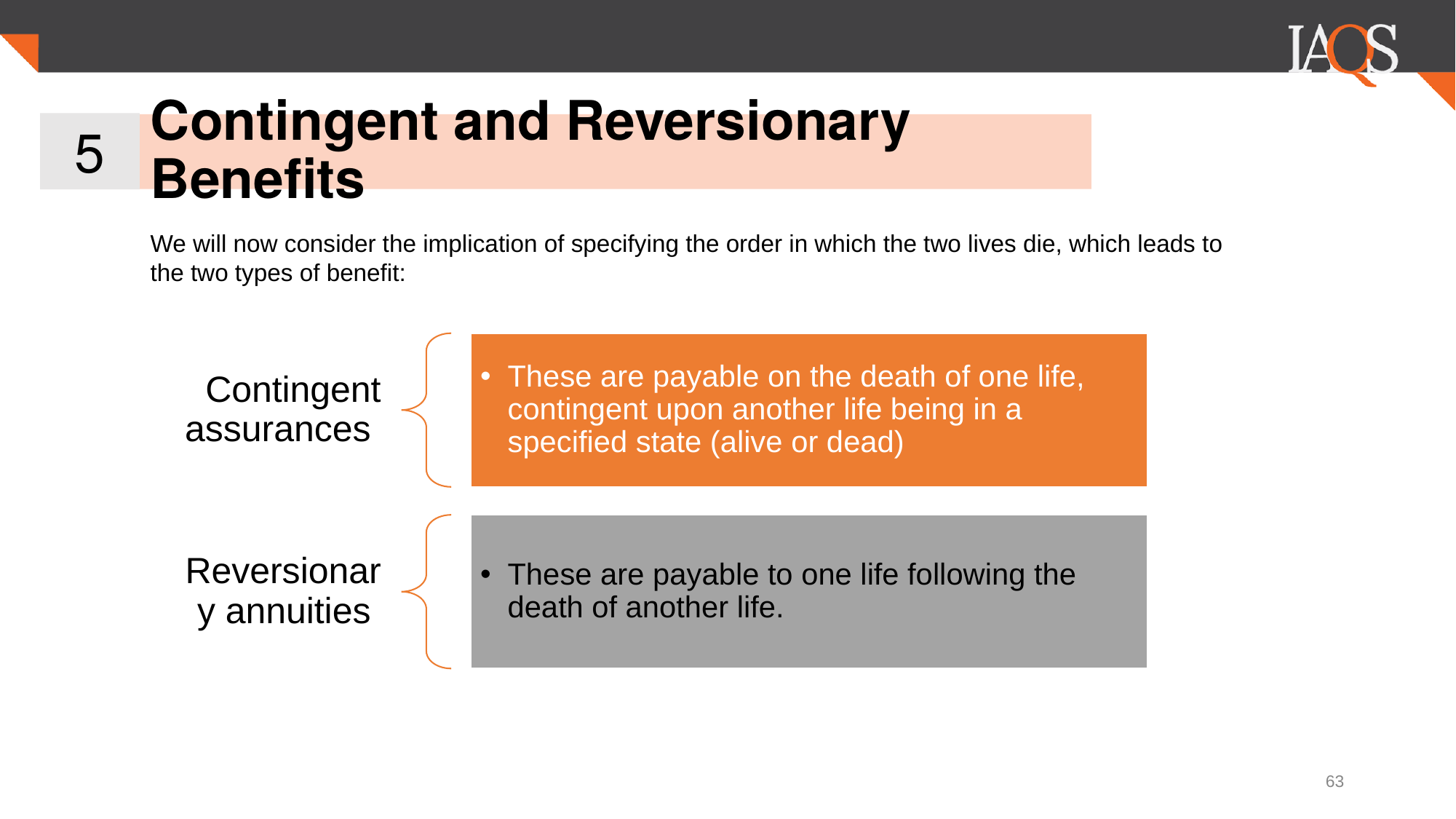

5
# Contingent and Reversionary Benefits
We will now consider the implication of specifying the order in which the two lives die, which leads to the two types of benefit:

Contingent assurances

These are payable on the death of one life, contingent upon another life being in a specified state (alive or dead)

Reversionary annuities

These are payable to one life following the death of another life.
63